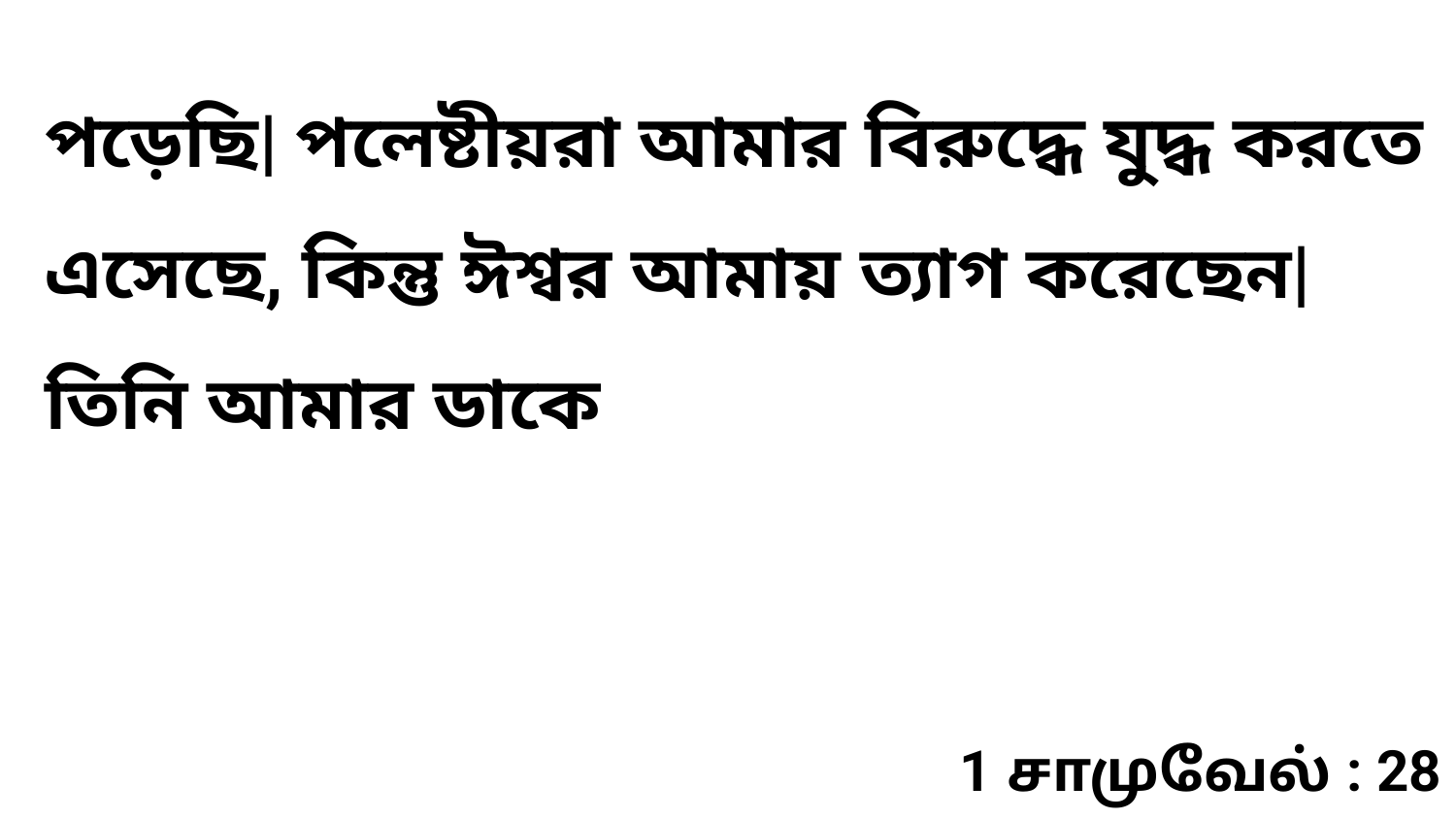

পড়েছি| পলেষ্টীয়রা আমার বিরুদ্ধে যুদ্ধ করতে এসেছে, কিন্তু ঈশ্বর আমায় ত্যাগ করেছেন| তিনি আমার ডাকে
1 சாமுவேல் : 28